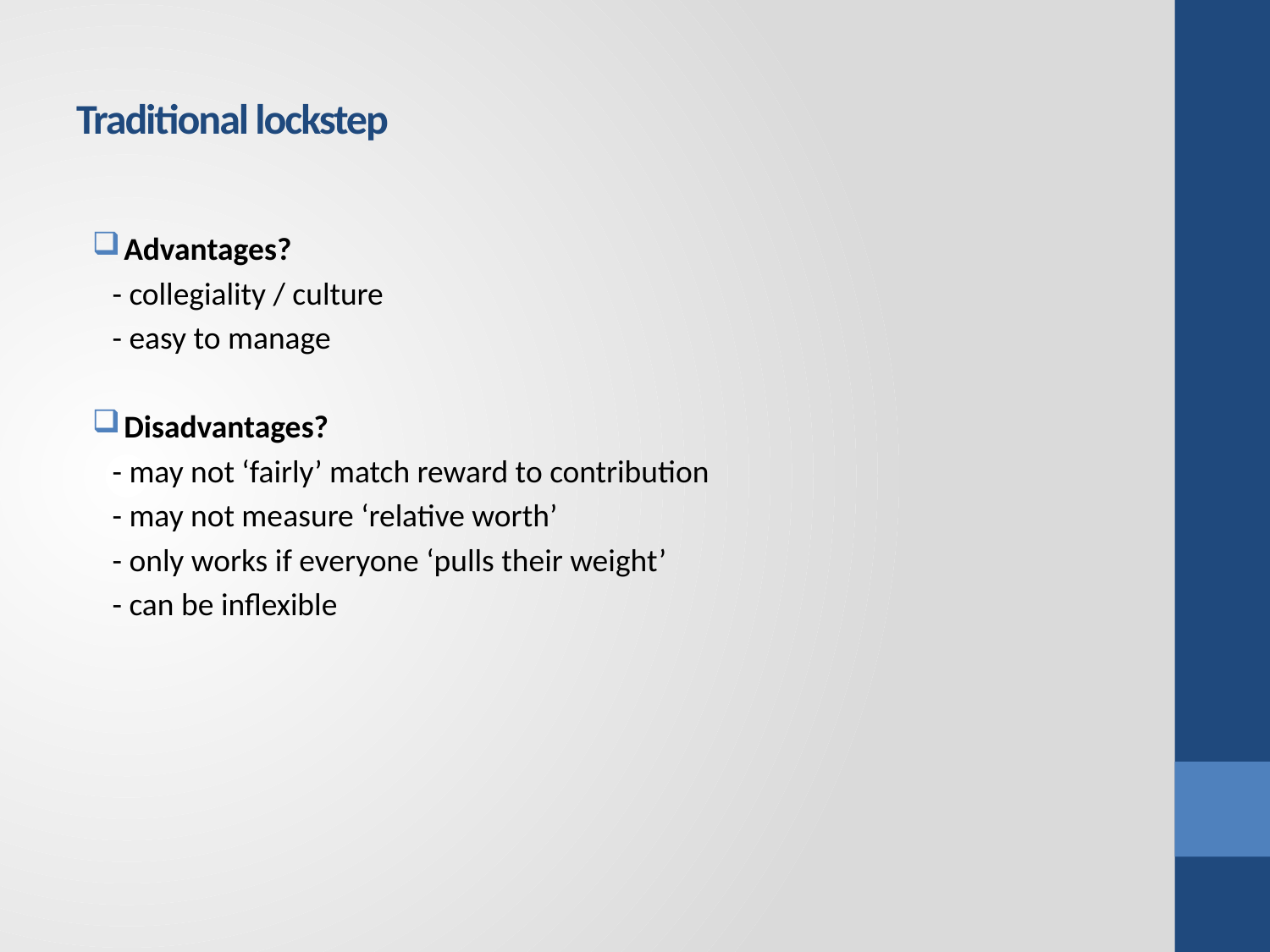

# Traditional lockstep
Advantages?
     - collegiality / culture
     - easy to manage

Disadvantages?
     - may not ‘fairly’ match reward to contribution
     - may not measure ‘relative worth’
     - only works if everyone ‘pulls their weight’
     - can be inflexible